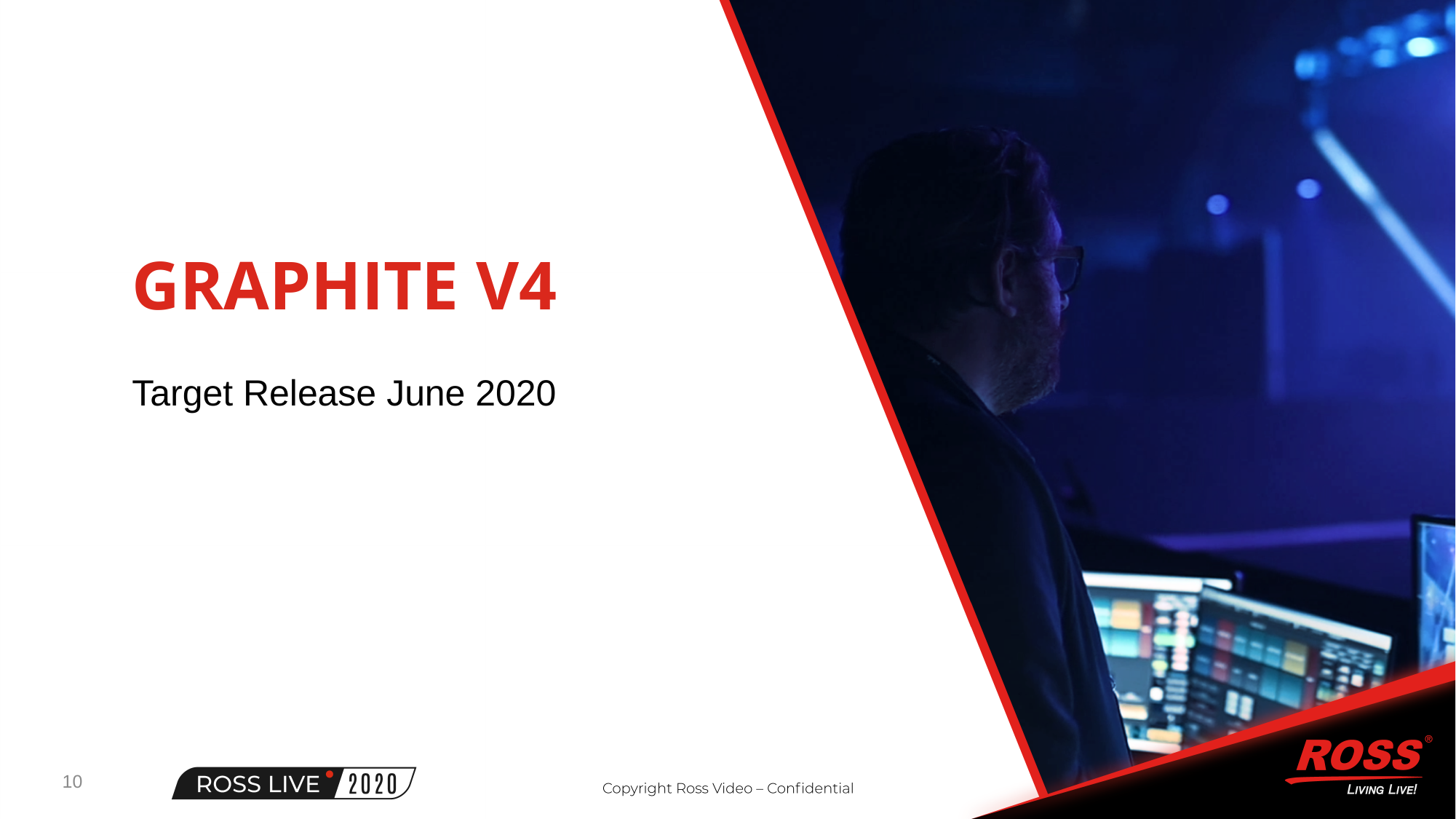

Graphite V4
Target Release June 2020

10